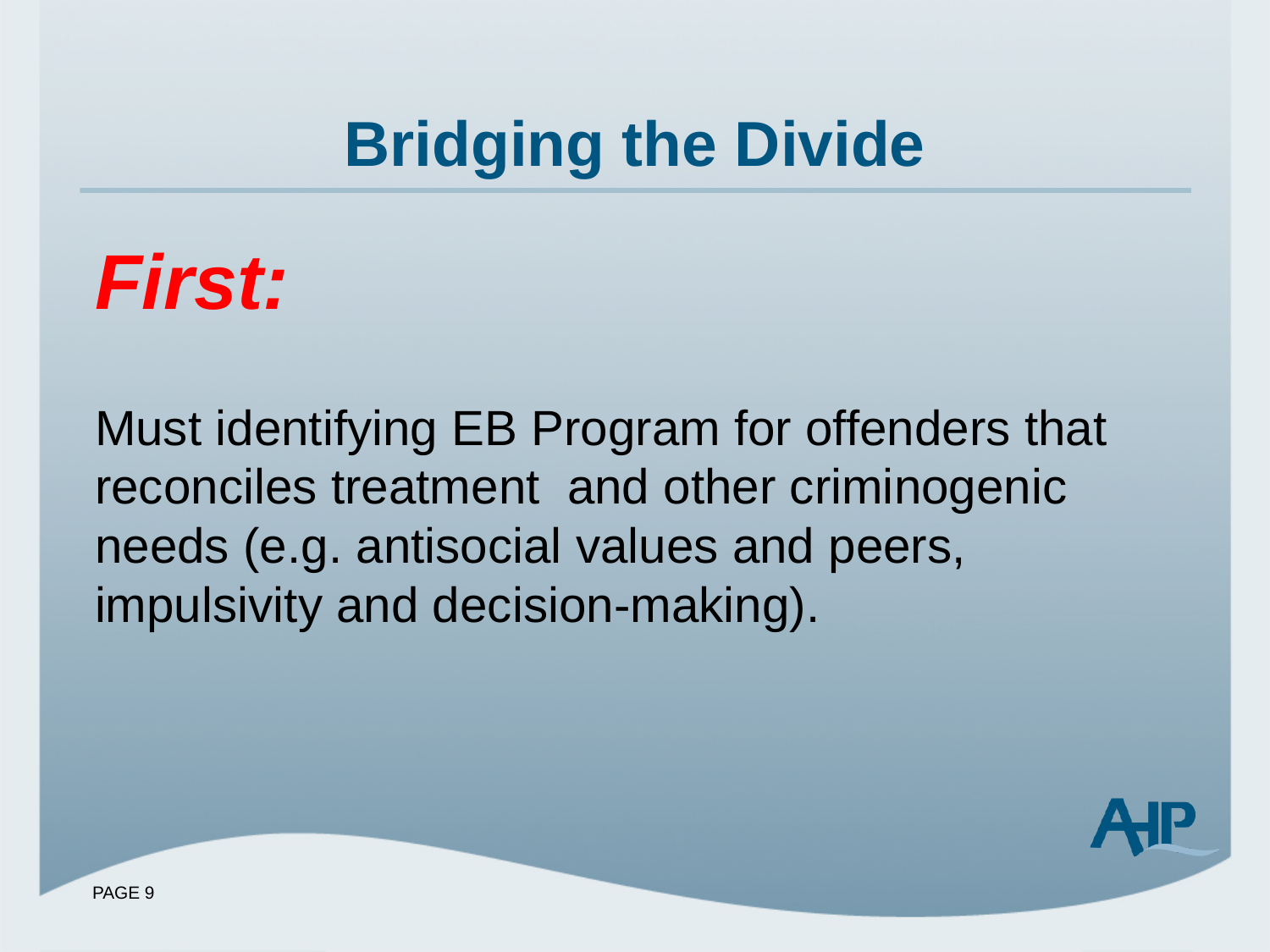

# Bridging the Divide

First:

Must identifying EB Program for offenders that reconciles treatment  and other criminogenic needs (e.g. antisocial values and peers, impulsivity and decision-making).